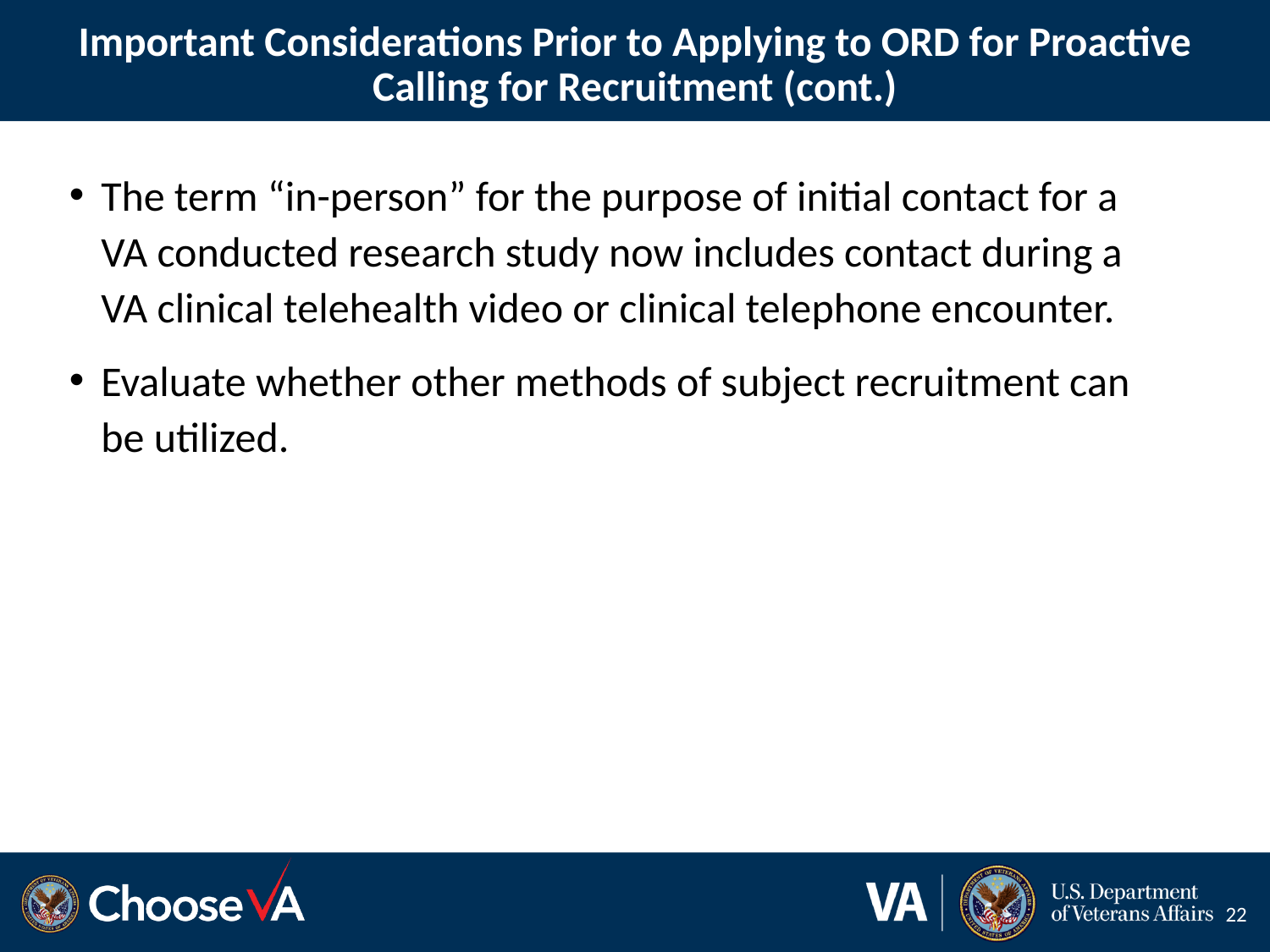

# Important Considerations Prior to Applying to ORD for Proactive Calling for Recruitment (cont.)
The term “in-person” for the purpose of initial contact for a VA conducted research study now includes contact during a VA clinical telehealth video or clinical telephone encounter.
Evaluate whether other methods of subject recruitment can be utilized.

22